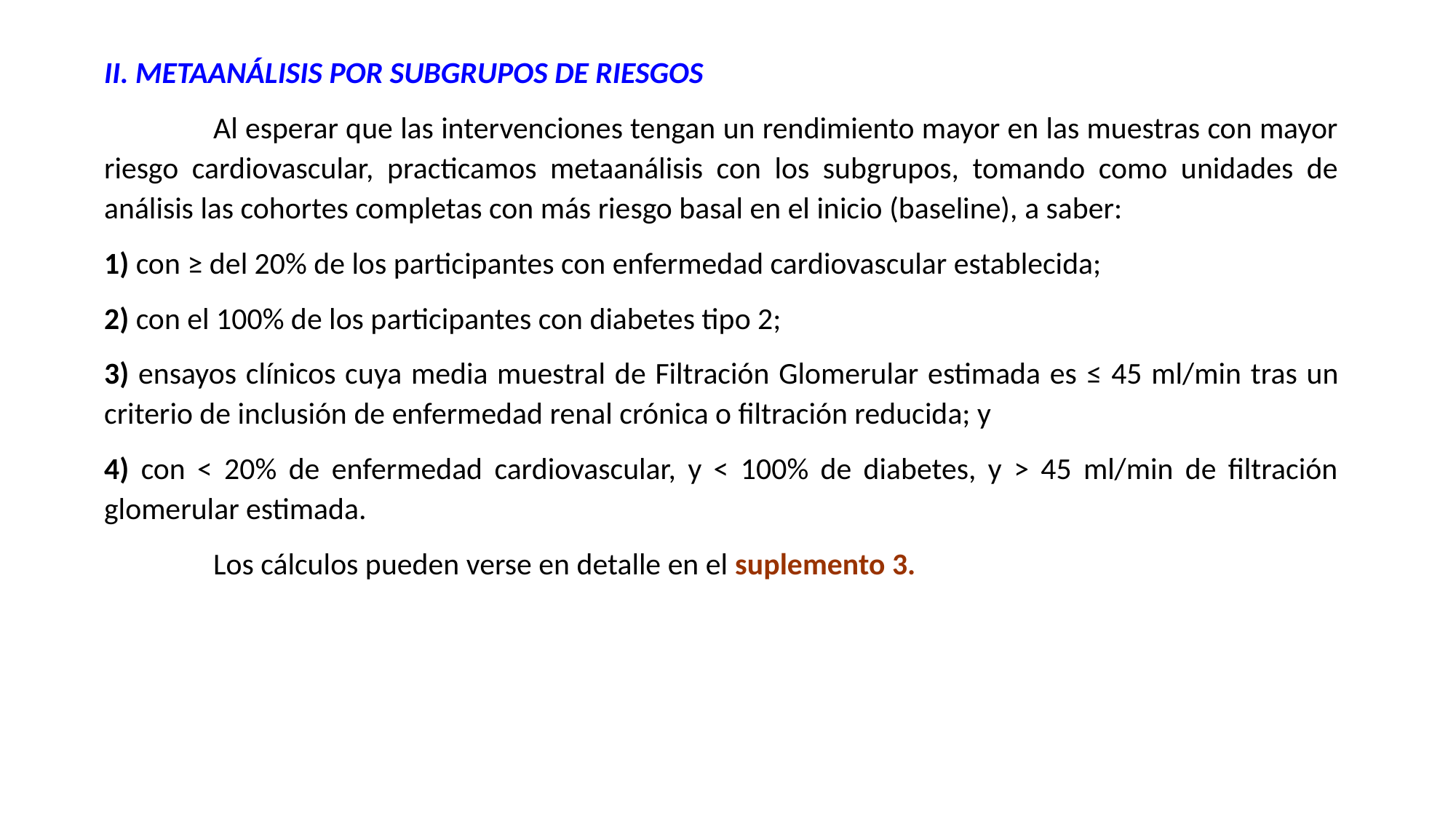

II. METAANÁLISIS POR SUBGRUPOS DE RIESGOS
 	Al esperar que las intervenciones tengan un rendimiento mayor en las muestras con mayor riesgo cardiovascular, practicamos metaanálisis con los subgrupos, tomando como unidades de análisis las cohortes completas con más riesgo basal en el inicio (baseline), a saber:
1) con ≥ del 20% de los participantes con enfermedad cardiovascular establecida;
2) con el 100% de los participantes con diabetes tipo 2;
3) ensayos clínicos cuya media muestral de Filtración Glomerular estimada es ≤ 45 ml/min tras un criterio de inclusión de enfermedad renal crónica o filtración reducida; y
4) con < 20% de enfermedad cardiovascular, y < 100% de diabetes, y > 45 ml/min de filtración glomerular estimada.
	Los cálculos pueden verse en detalle en el suplemento 3.